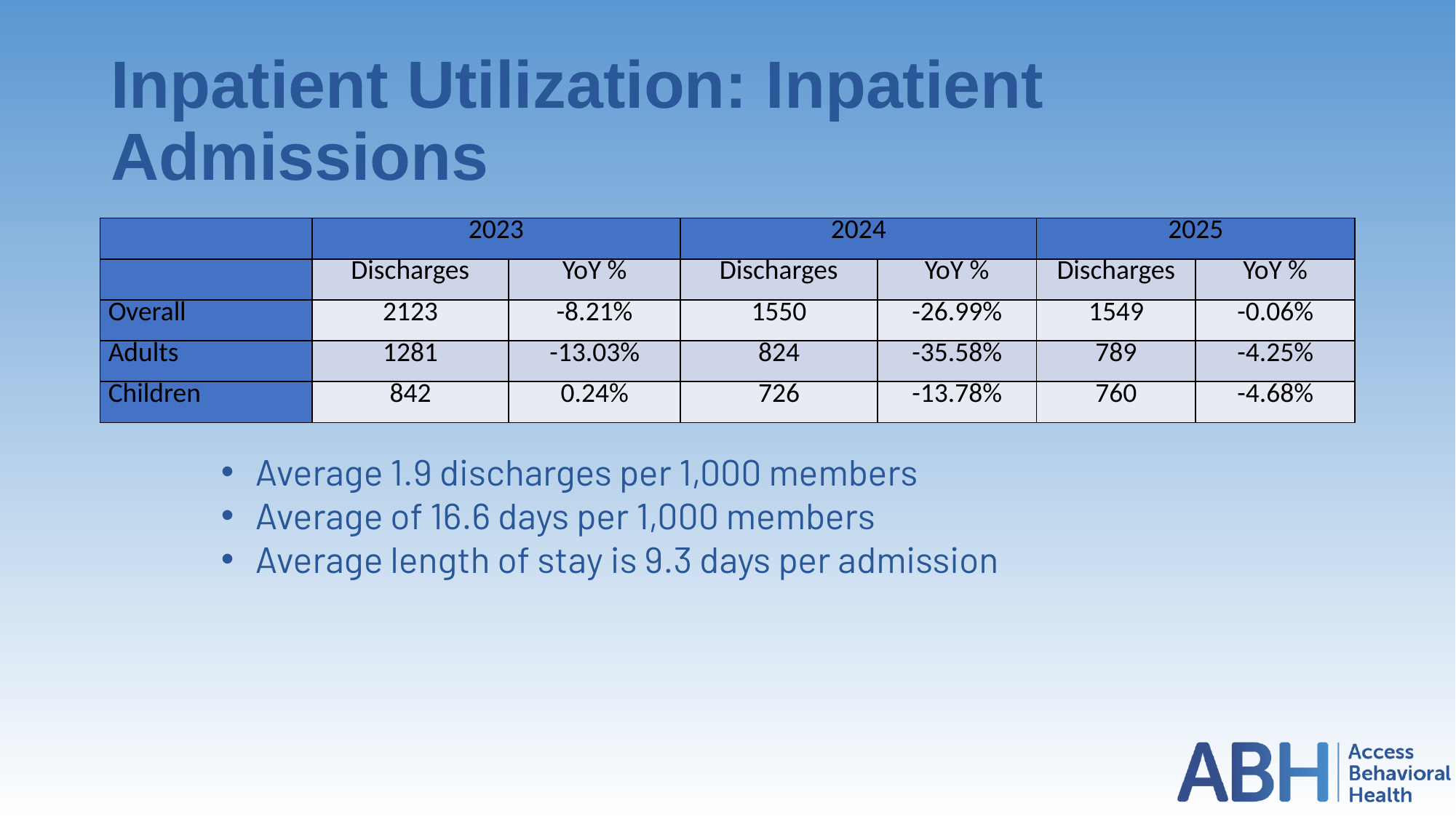

# Inpatient Utilization: Inpatient Admissions
|  | 2023 |  | 2024 |  | 2025 |  |
| --- | --- | --- | --- | --- | --- | --- |
|  | Discharges | YoY % | Discharges | YoY % | Discharges | YoY % |
| Overall | 2123 | -8.21% | 1550 | -26.99% | 1549 | -0.06% |
| Adults | 1281 | -13.03% | 824 | -35.58% | 789 | -4.25% |
| Children | 842 | 0.24% | 726 | -13.78% | 760 | -4.68% |
Average 1.9 discharges per 1,000 members
Average of 16.6 days per 1,000 members
Average length of stay is 9.3 days per admission